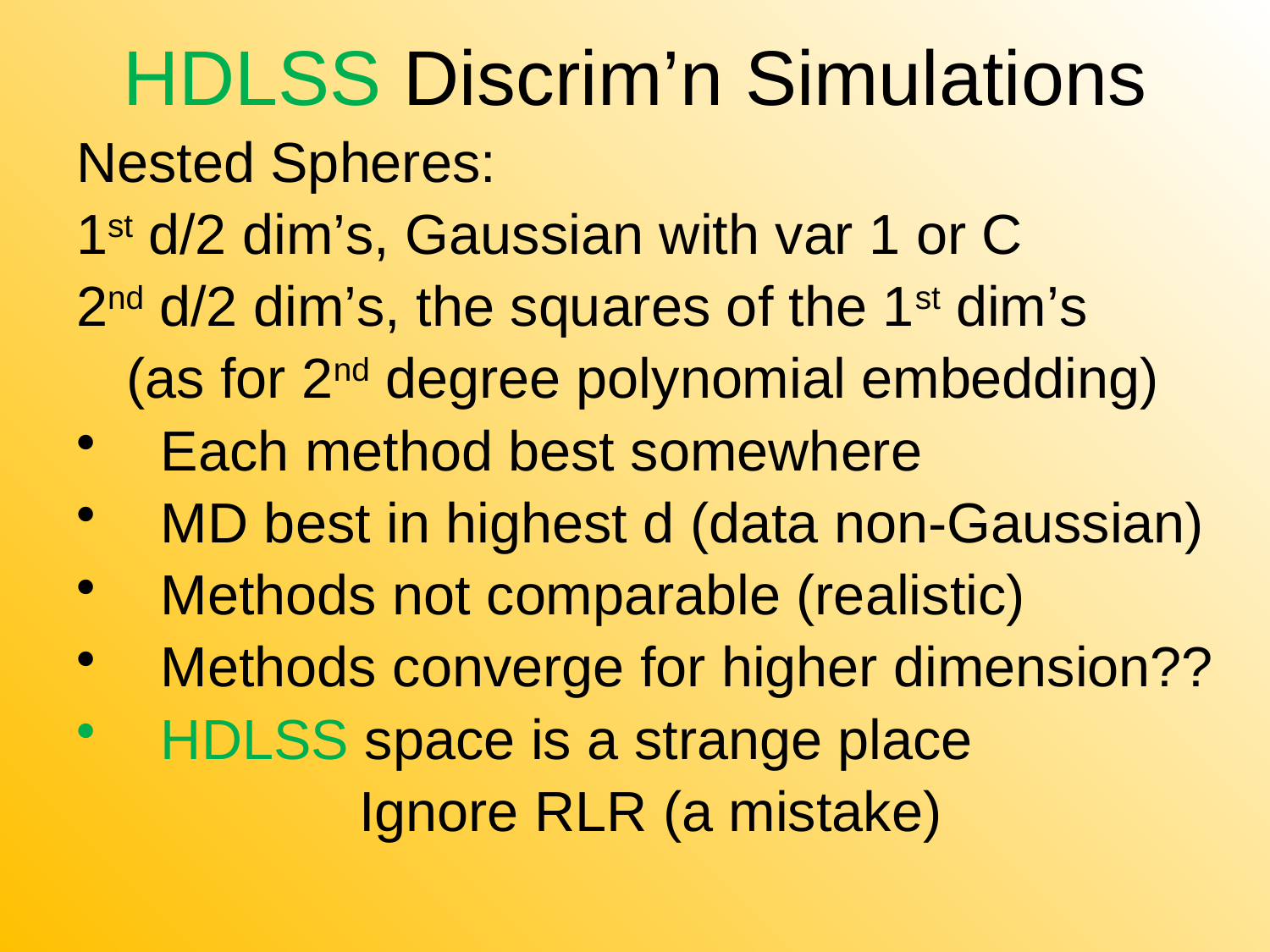

# HDLSS Discrim’n Simulations
Nested Spheres:
1st d/2 dim’s, Gaussian with var 1 or C
2nd d/2 dim’s, the squares of the 1st dim’s
(as for 2nd degree polynomial embedding)
Each method best somewhere
MD best in highest d (data non-Gaussian)
Methods not comparable (realistic)
Methods converge for higher dimension??
HDLSS space is a strange place
Ignore RLR (a mistake)